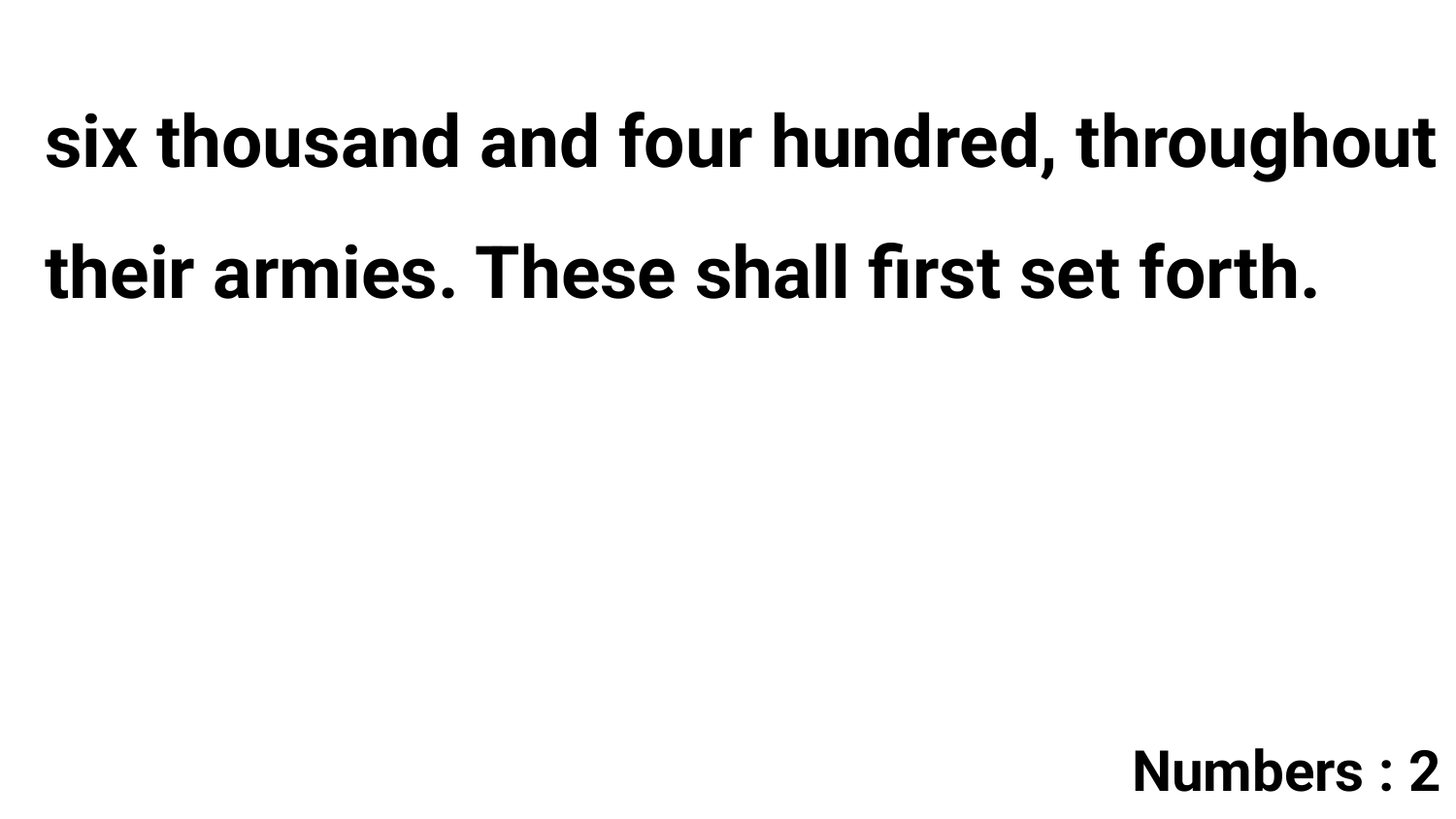

six thousand and four hundred, throughout their armies. These shall first set forth.
Numbers : 2